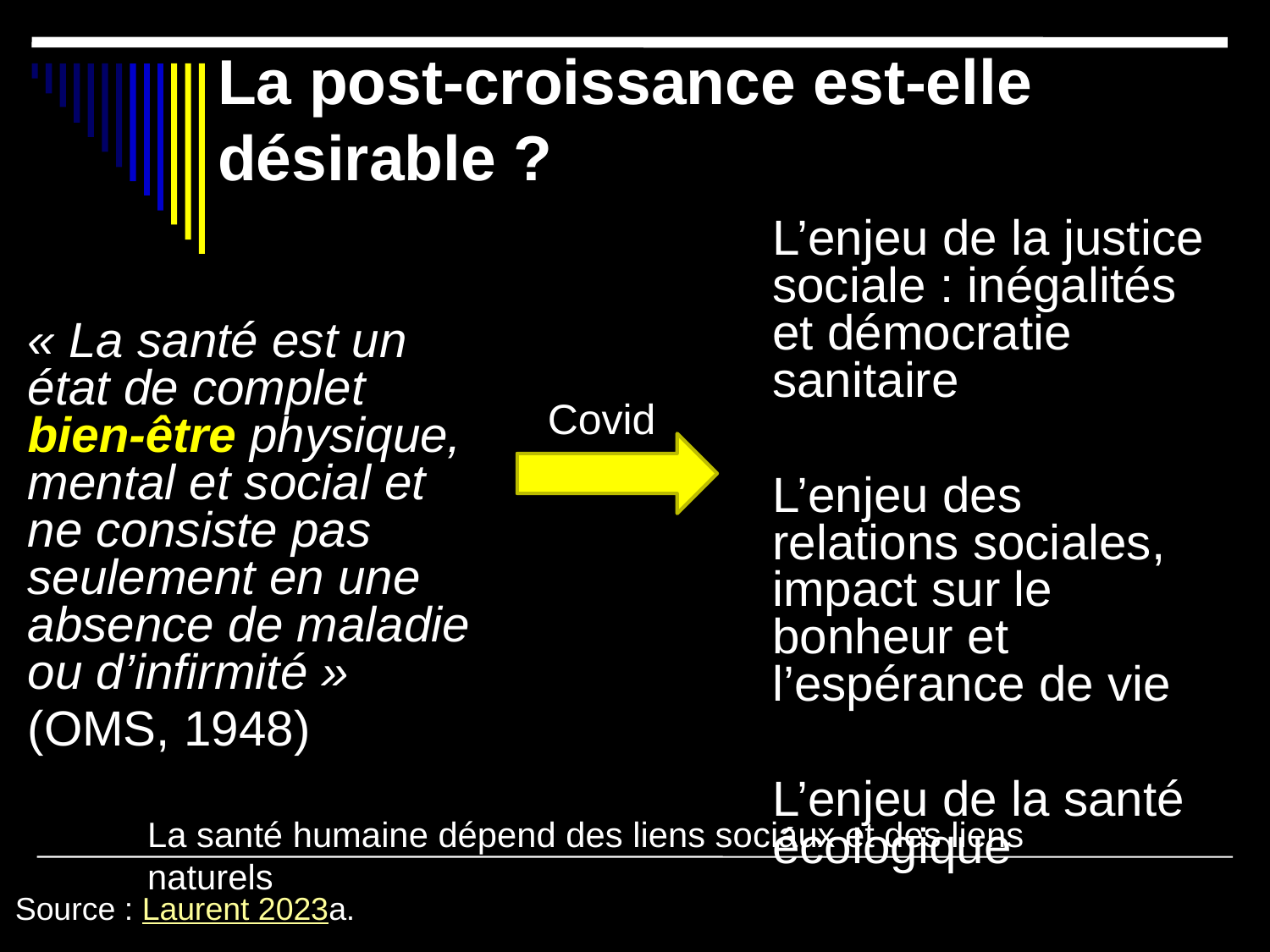

# La post-croissance est-elle désirable ?
L’enjeu de la justice sociale : inégalités et démocratie sanitaire

L’enjeu des relations sociales, impact sur le bonheur et l’espérance de vie

L’enjeu de la santé écologique
« La santé est un état de complet bien-être physique, mental et social et ne consiste pas seulement en une absence de maladie ou d’infirmité »
(OMS, 1948)
Covid

La santé humaine dépend des liens sociaux et des liens naturels
Source : Laurent 2023a.